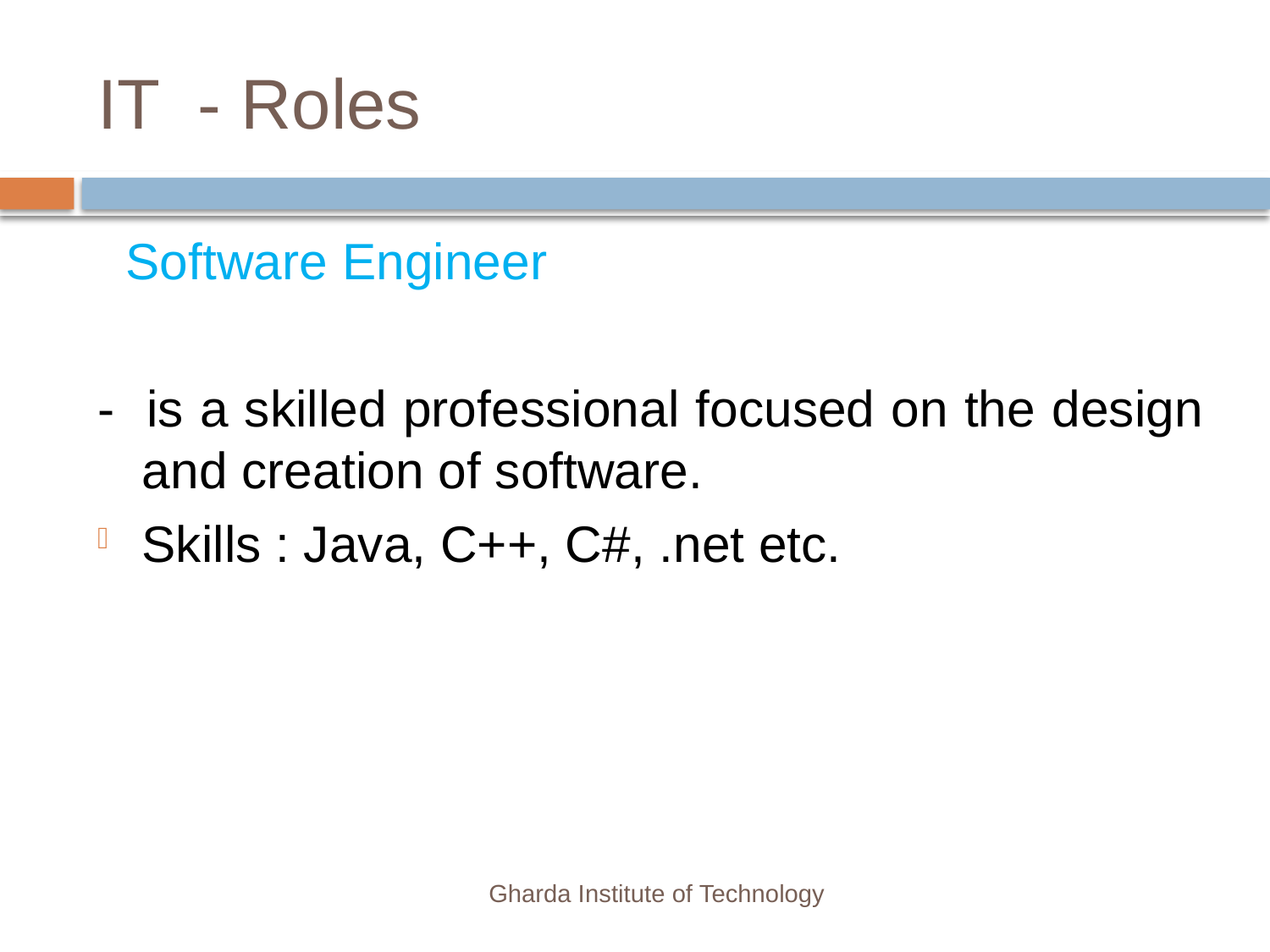

# IT  - Roles
  Software Engineer

-  is a skilled professional focused on the design and creation of software.
Skills : Java, C++, C#, .net etc.

Gharda Institute of Technology